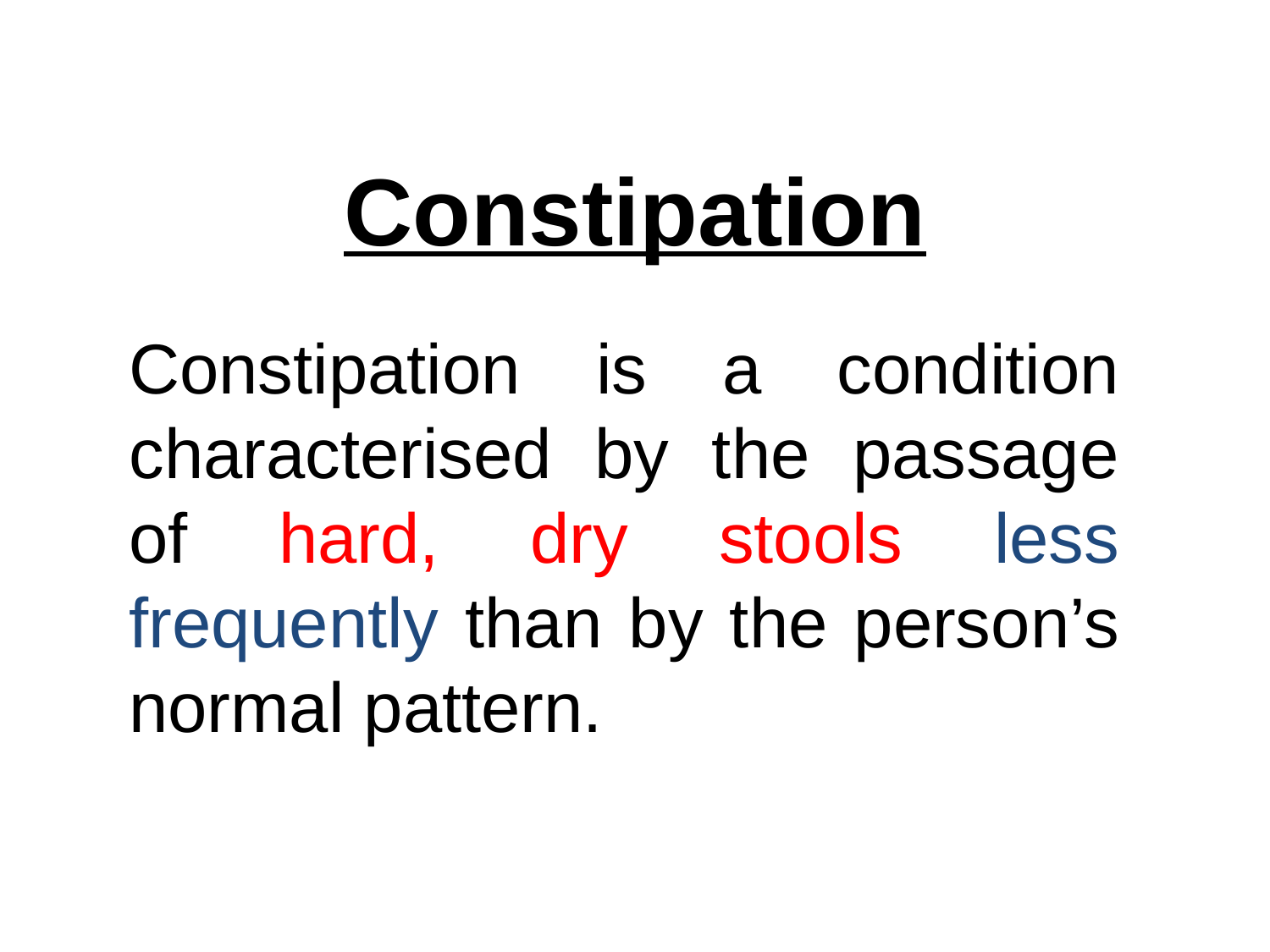

# Constipation
Constipation is a condition characterised by the passage of hard, dry stools less frequently than by the person’s normal pattern.